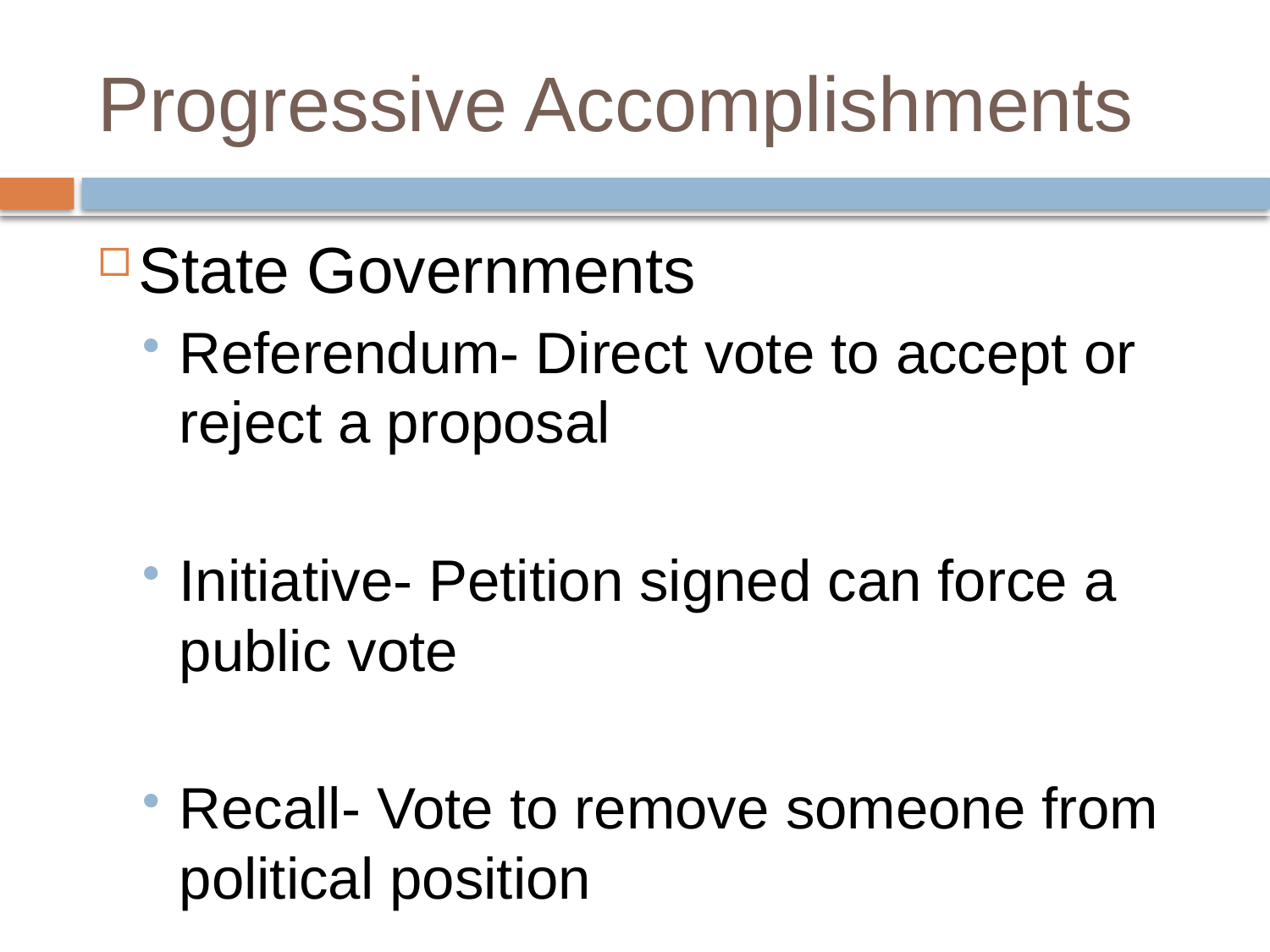

# Progressive Accomplishments
State Governments
Referendum- Direct vote to accept or reject a proposal

Initiative- Petition signed can force a public vote

Recall- Vote to remove someone from political position